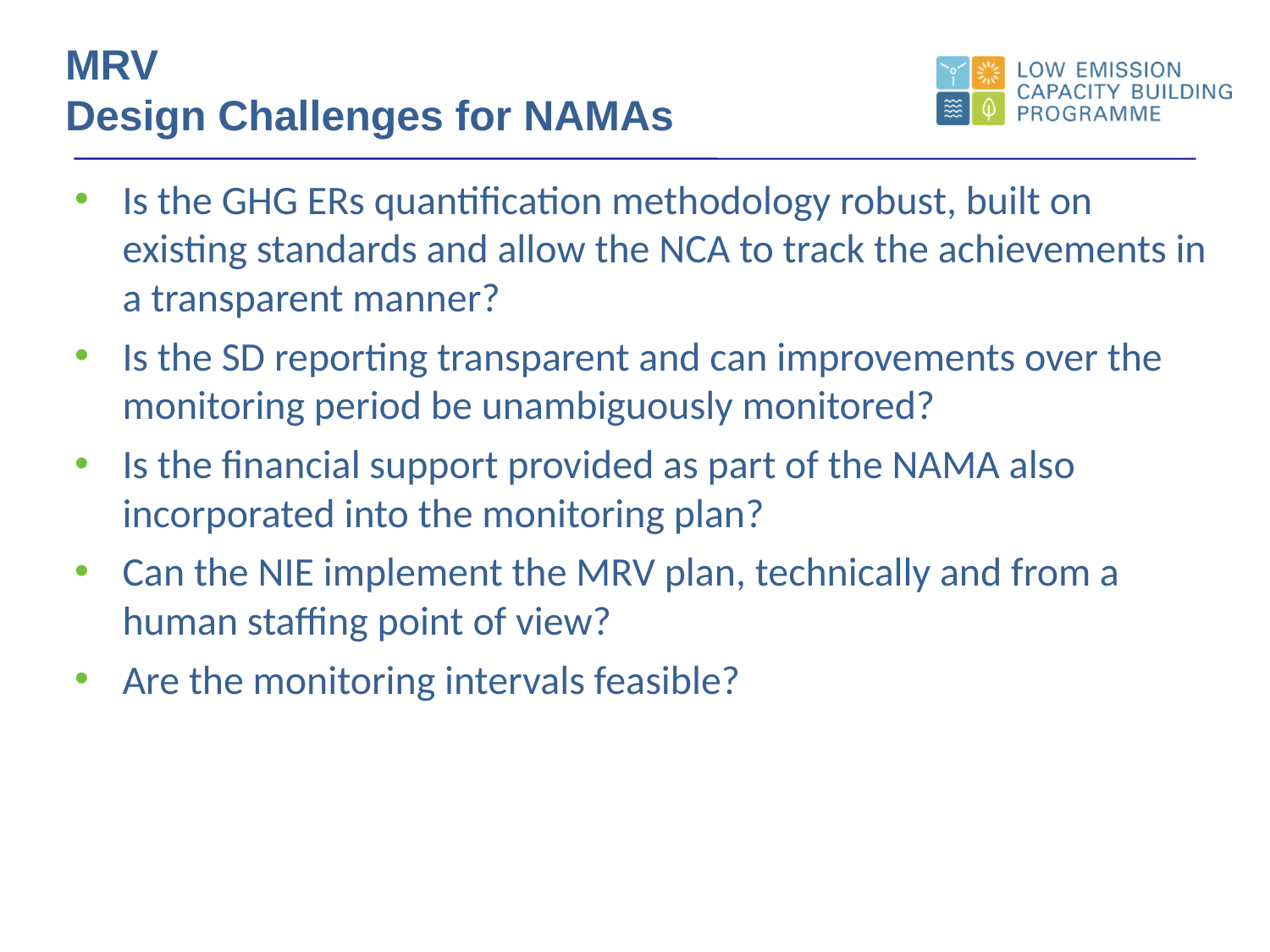

MRV
Design Challenges for NAMAs

Is the GHG ERs quantification methodology robust, built on existing standards and allow the NCA to track the achievements in a transparent manner?
Is the SD reporting transparent and can improvements over the monitoring period be unambiguously monitored?
Is the financial support provided as part of the NAMA also incorporated into the monitoring plan?
Can the NIE implement the MRV plan, technically and from a human staffing point of view?
Are the monitoring intervals feasible?